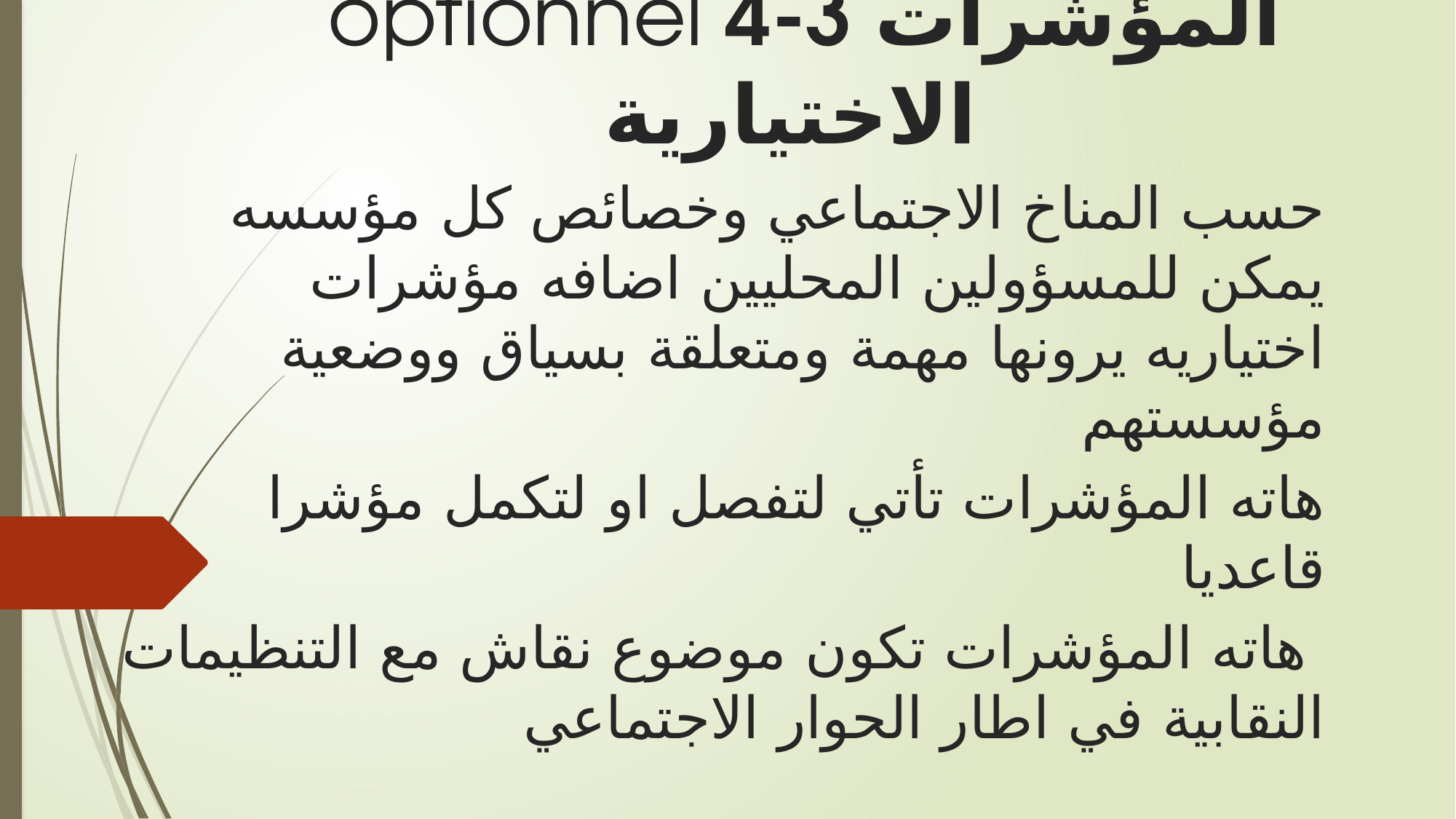

# optionnel 4-3 المؤشرات الاختيارية
حسب المناخ الاجتماعي وخصائص كل مؤسسه يمكن للمسؤولين المحليين اضافه مؤشرات اختياريه يرونها مهمة ومتعلقة بسياق ووضعية مؤسستهم
هاته المؤشرات تأتي لتفصل او لتكمل مؤشرا قاعديا
 هاته المؤشرات تكون موضوع نقاش مع التنظيمات النقابية في اطار الحوار الاجتماعي